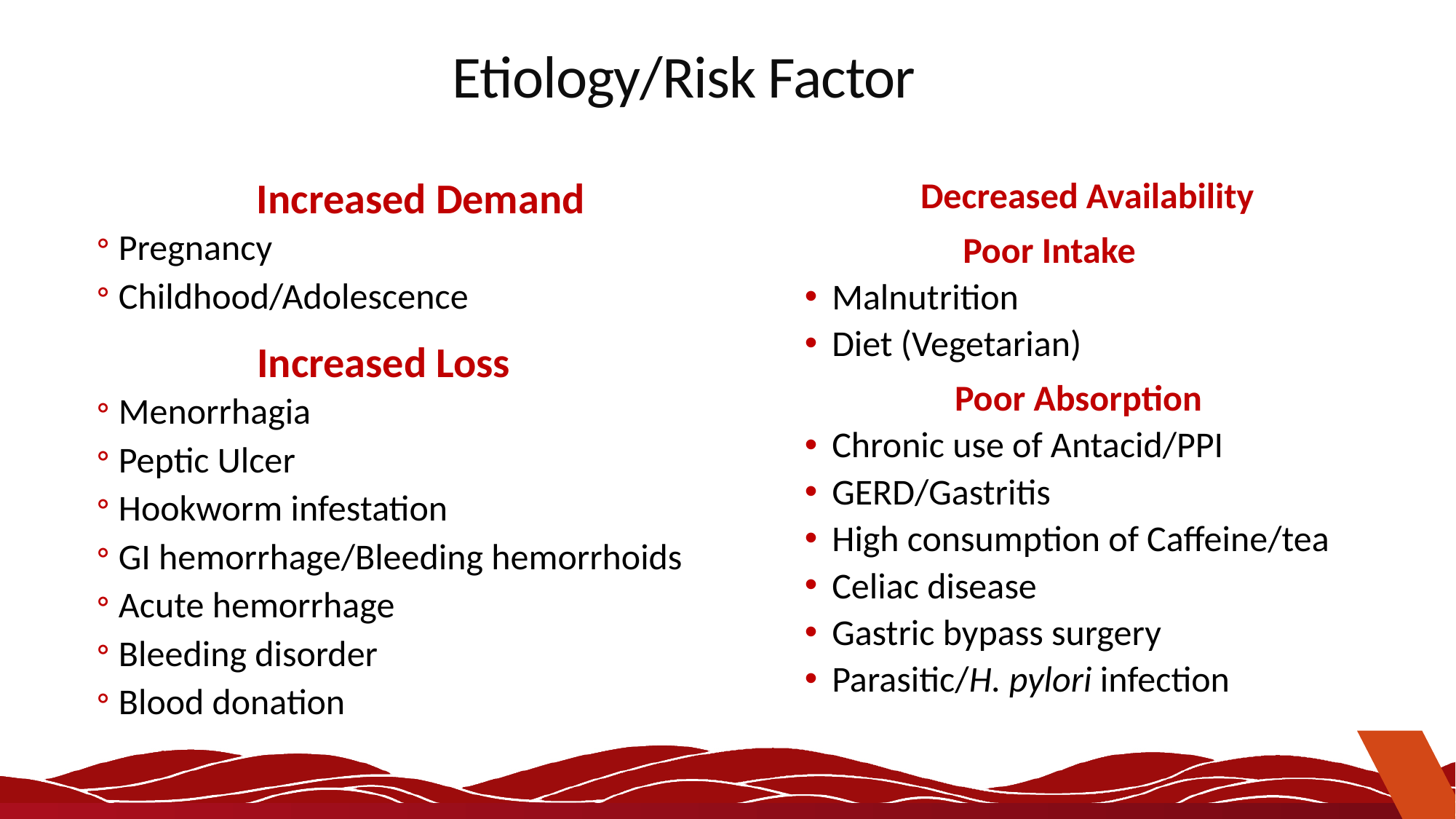

Etiology/Risk Factor
Decreased Availability
                          Poor Intake
Malnutrition
Diet (Vegetarian)
                         Poor Absorption
Chronic use of Antacid/PPI
GERD/Gastritis
High consumption of Caffeine/tea
Celiac disease
Gastric bypass surgery
Parasitic/H. pylori infection
Increased Demand
Pregnancy
Childhood/Adolescence
                  Increased Loss
Menorrhagia
Peptic Ulcer
Hookworm infestation
GI hemorrhage/Bleeding hemorrhoids
Acute hemorrhage
Bleeding disorder
Blood donation